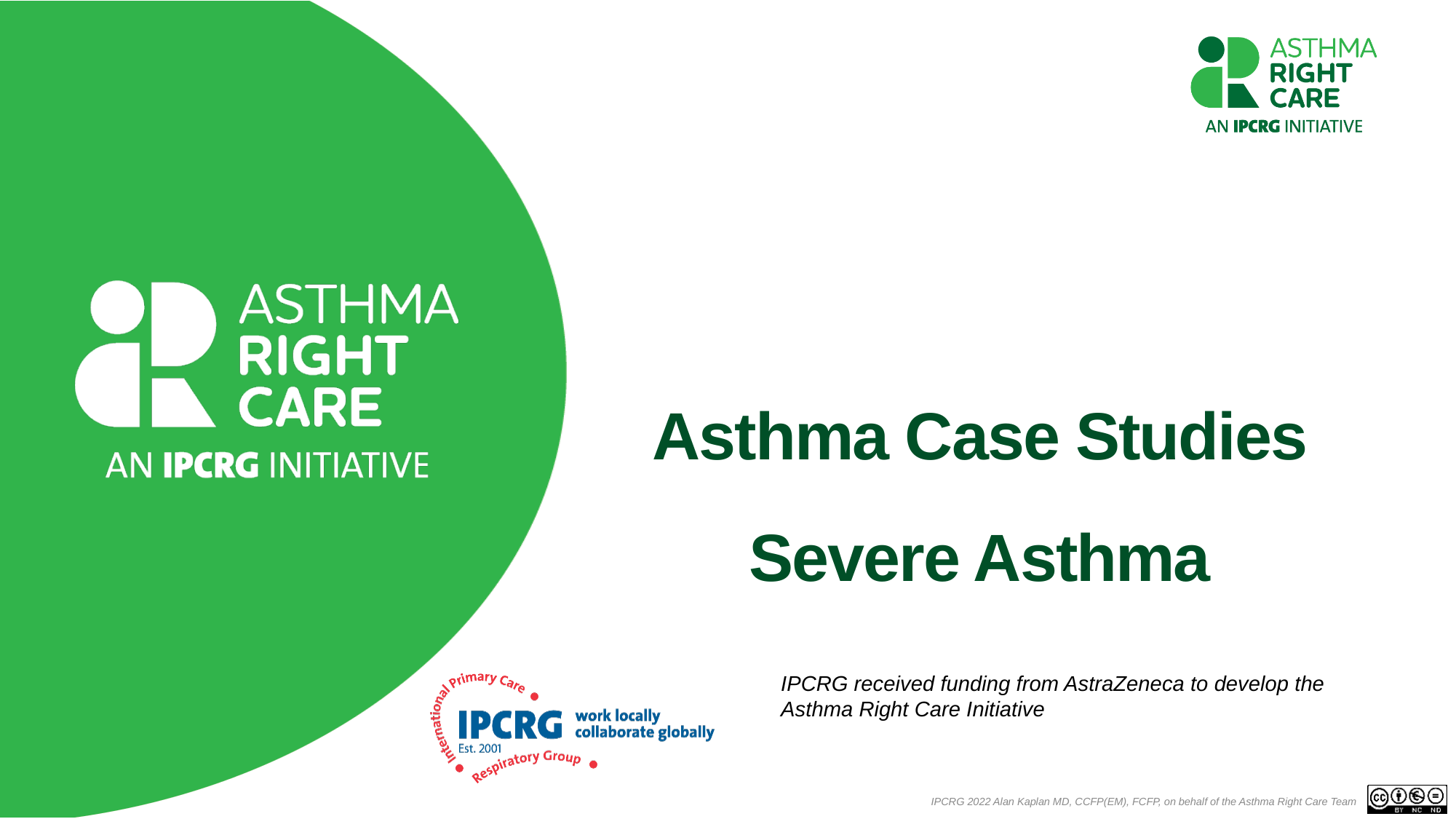

# Asthma Case Studies Severe Asthma
IPCRG received funding from AstraZeneca to develop the Asthma Right Care Initiative